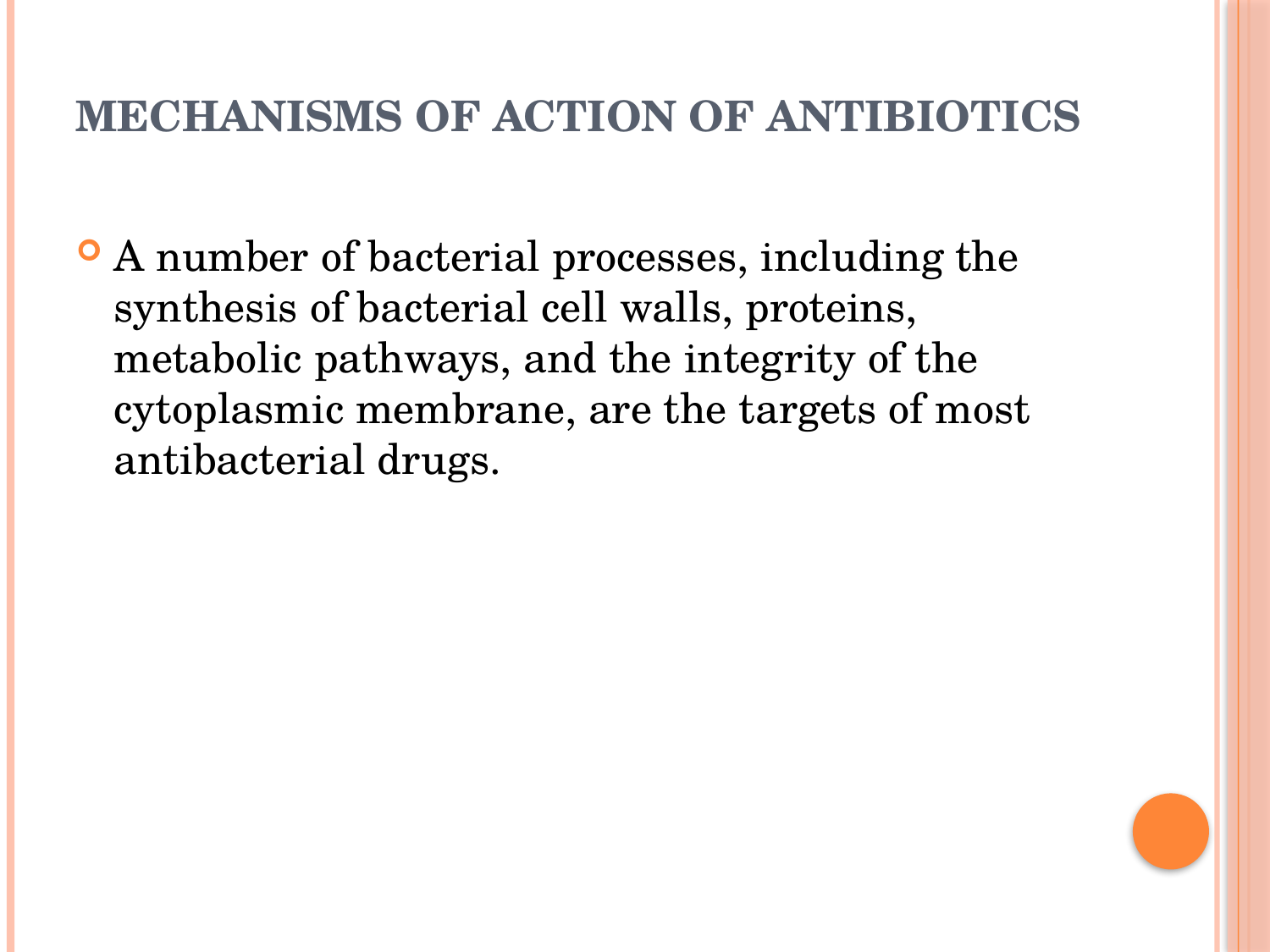

# Mechanisms of Action of Antibiotics
A number of bacterial processes, including the synthesis of bacterial cell walls, proteins, metabolic pathways, and the integrity of the cytoplasmic membrane, are the targets of most antibacterial drugs.